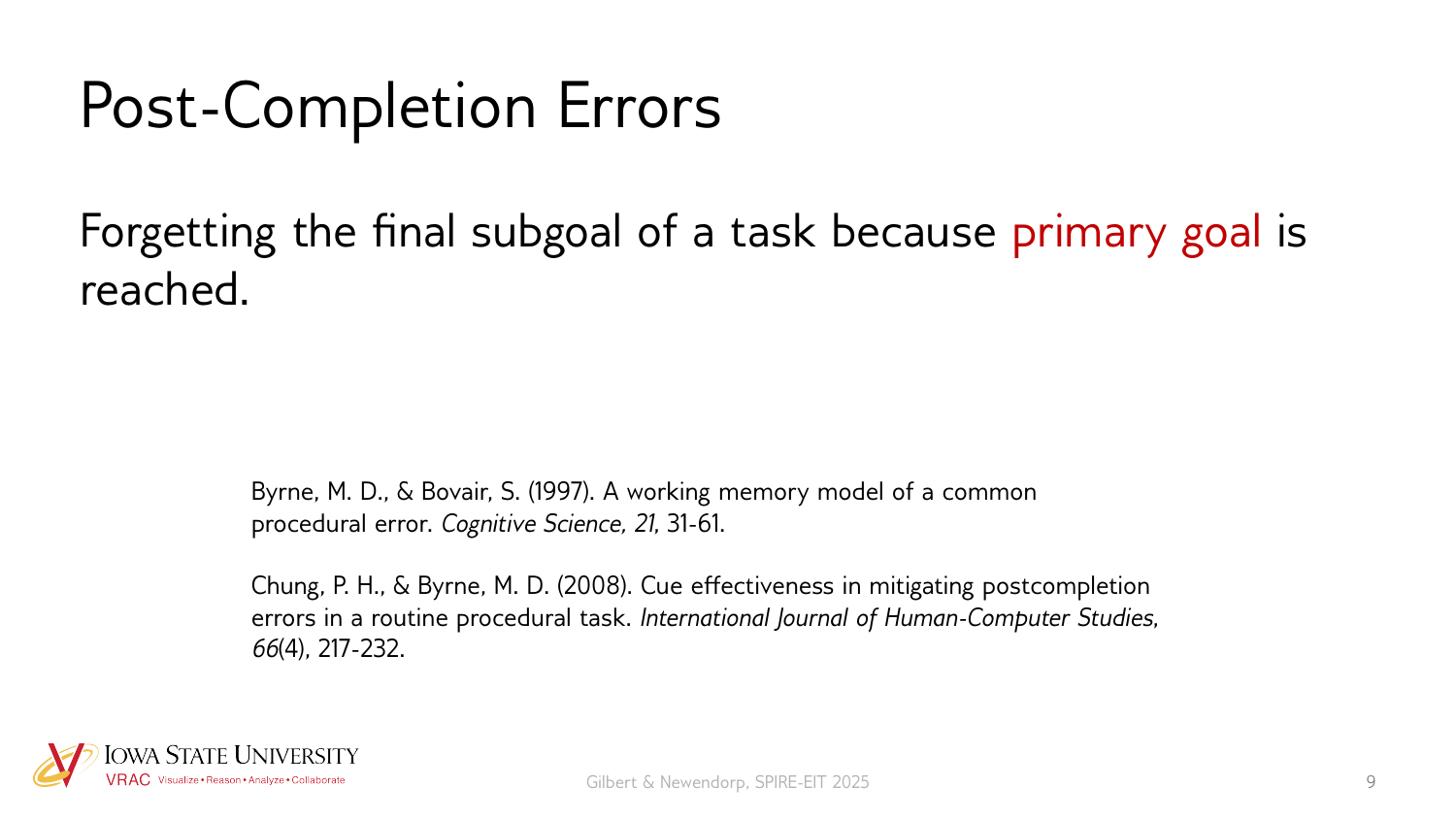

# Post-Completion Errors
Forgetting the final subgoal of a task because primary goal is reached.
Byrne, M. D., & Bovair, S. (1997). A working memory model of a common procedural error. Cognitive Science, 21, 31-61.

Chung, P. H., & Byrne, M. D. (2008). Cue effectiveness in mitigating postcompletion errors in a routine procedural task. International Journal of Human-Computer Studies, 66(4), 217-232.
Gilbert & Newendorp, SPIRE-EIT 2025
9